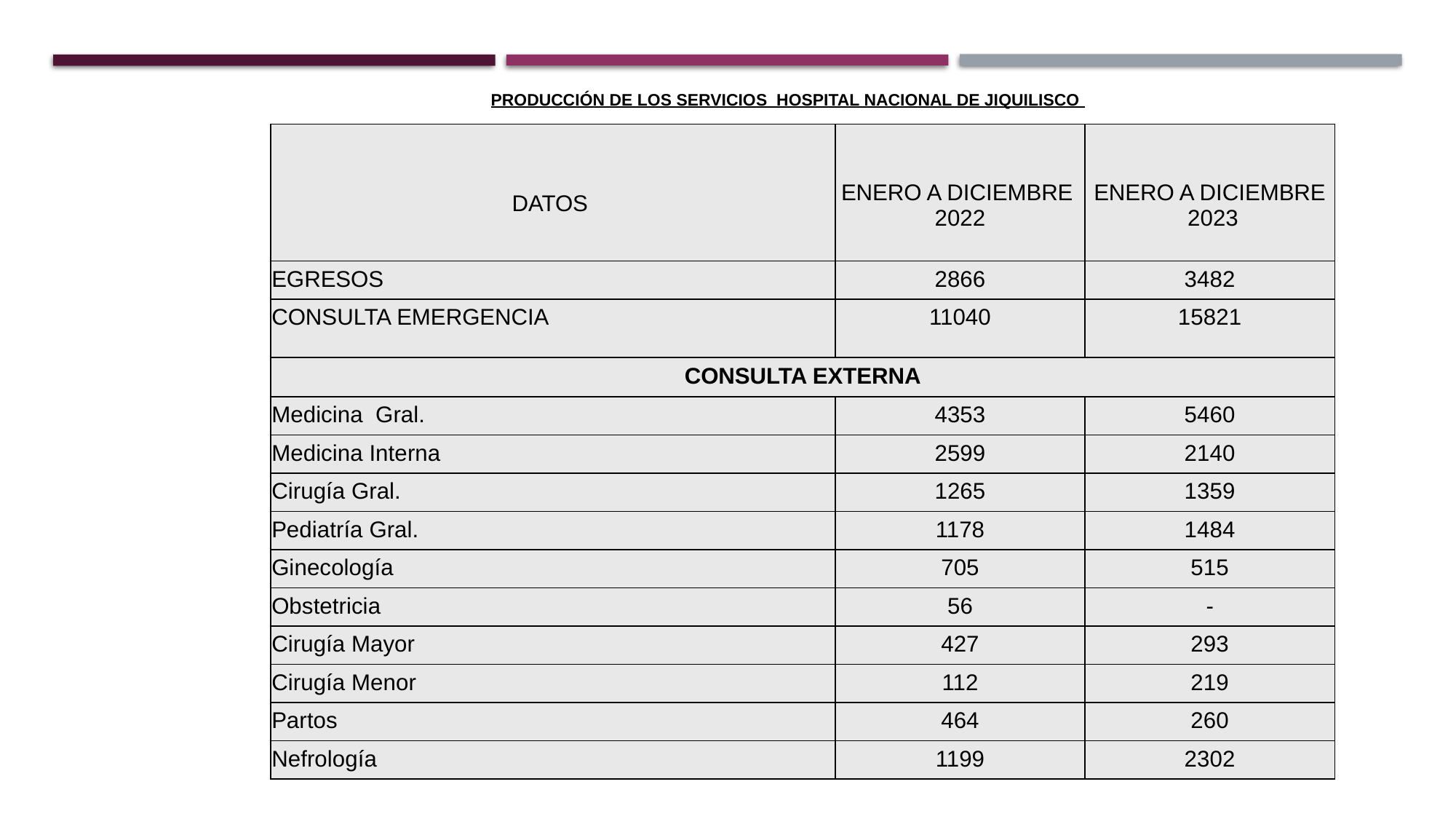

PRODUCCIÓN DE LOS SERVICIOS  HOSPITAL NACIONAL DE JIQUILISCO
| DATOS | ENERO A DICIEMBRE 2022 | ENERO A DICIEMBRE 2023 |
| --- | --- | --- |
| EGRESOS | 2866 | 3482 |
| CONSULTA EMERGENCIA | 11040 | 15821 |
| CONSULTA EXTERNA |  |  |
| Medicina Gral. | 4353 | 5460 |
| Medicina Interna | 2599 | 2140 |
| Cirugía Gral. | 1265 | 1359 |
| Pediatría Gral. | 1178 | 1484 |
| Ginecología | 705 | 515 |
| Obstetricia | 56 | - |
| Cirugía Mayor | 427 | 293 |
| Cirugía Menor | 112 | 219 |
| Partos | 464 | 260 |
| Nefrología | 1199 | 2302 |